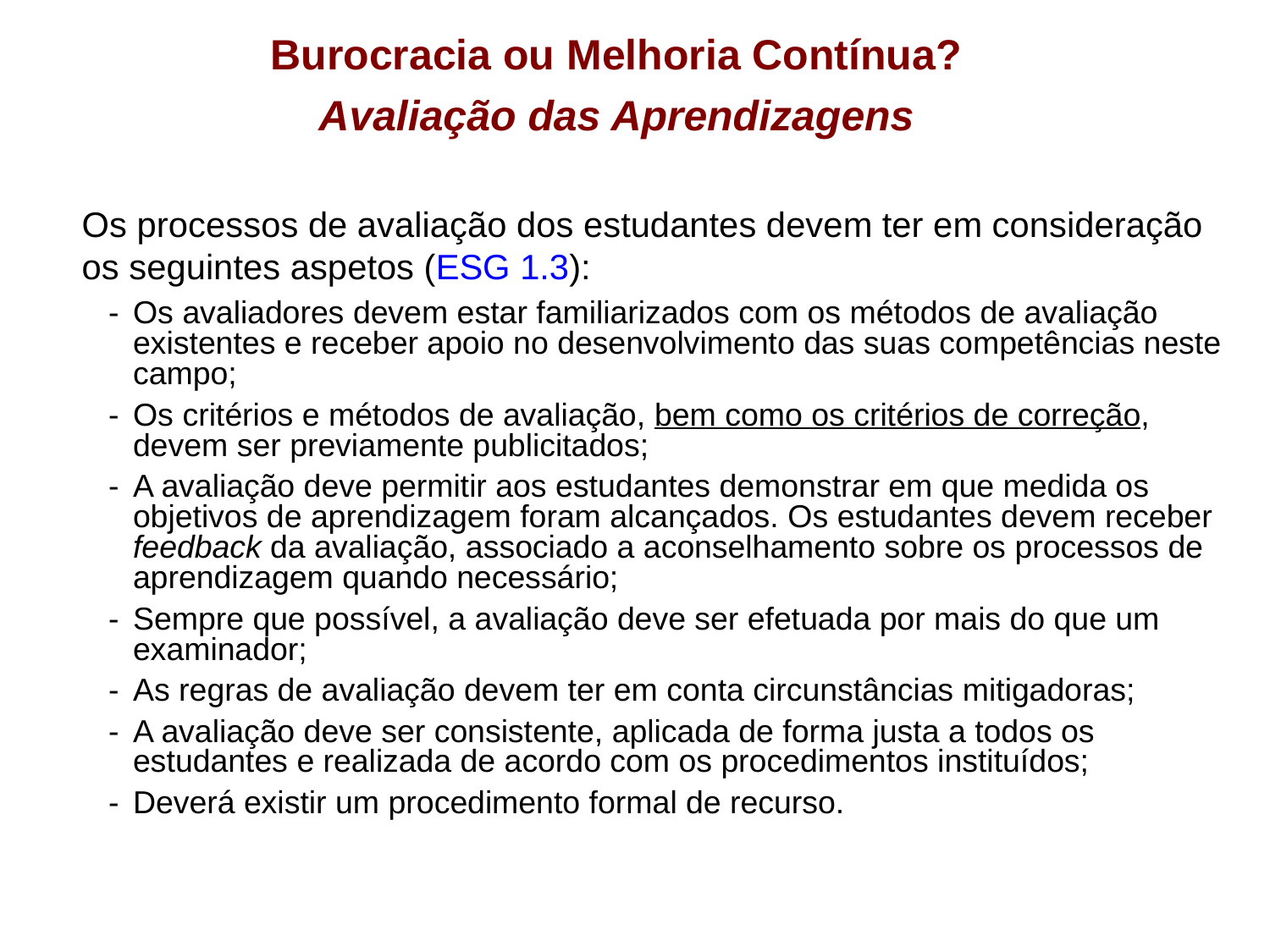

Burocracia ou Melhoria Contínua?
Avaliação das Aprendizagens
Os processos de avaliação dos estudantes devem ter em consideração os seguintes aspetos (ESG 1.3):
-	Os avaliadores devem estar familiarizados com os métodos de avaliação existentes e receber apoio no desenvolvimento das suas competências neste campo;
-	Os critérios e métodos de avaliação, bem como os critérios de correção, devem ser previamente publicitados;
-	A avaliação deve permitir aos estudantes demonstrar em que medida os objetivos de aprendizagem foram alcançados. Os estudantes devem receber feedback da avaliação, associado a aconselhamento sobre os processos de aprendizagem quando necessário;
-	Sempre que possível, a avaliação deve ser efetuada por mais do que um examinador;
-	As regras de avaliação devem ter em conta circunstâncias mitigadoras;
-	A avaliação deve ser consistente, aplicada de forma justa a todos os estudantes e realizada de acordo com os procedimentos instituídos;
-	Deverá existir um procedimento formal de recurso.